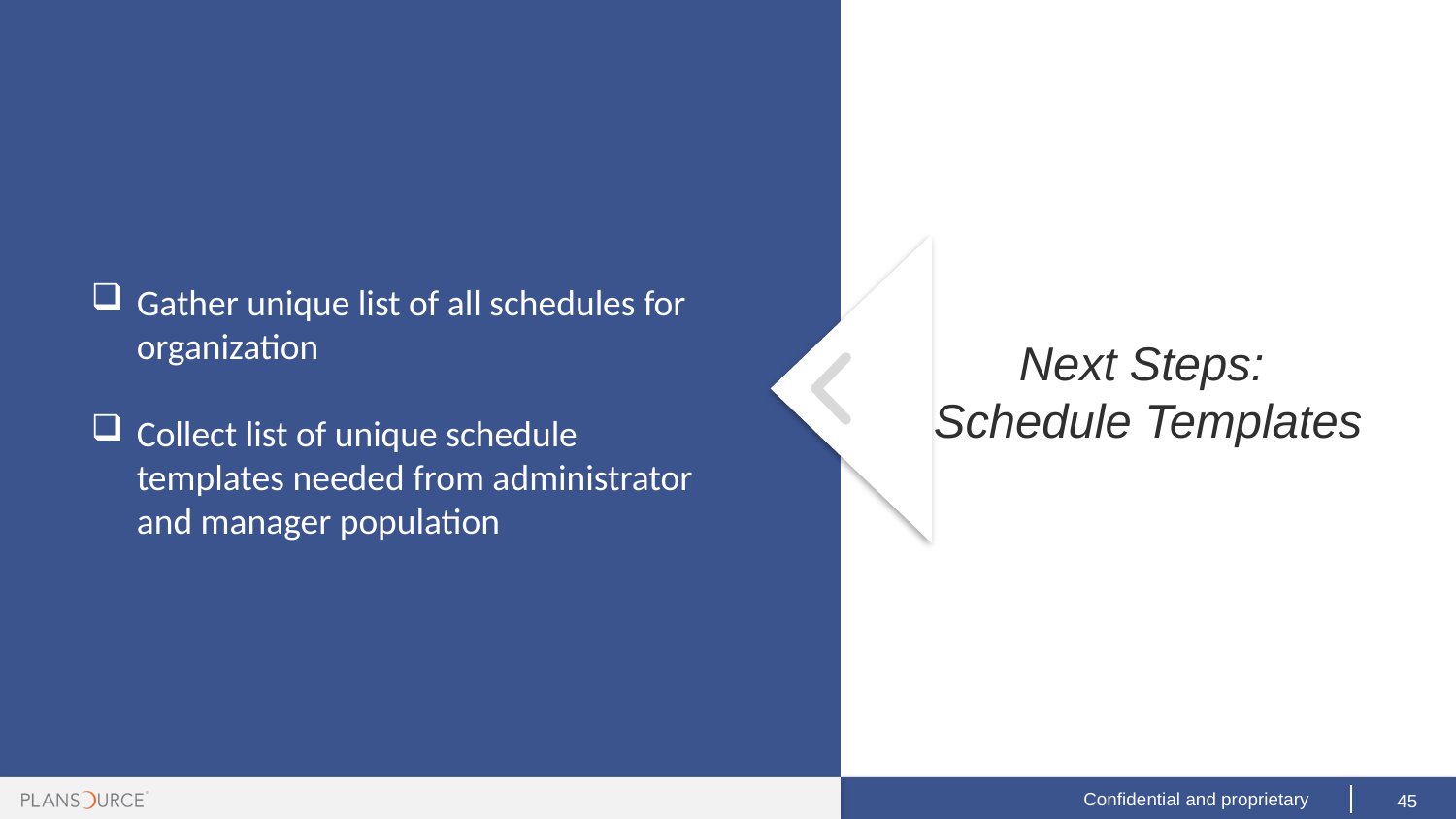

Gather unique list of all schedules for organization

Collect list of unique schedule templates needed from administrator and manager population
Next Steps:
Schedule Templates